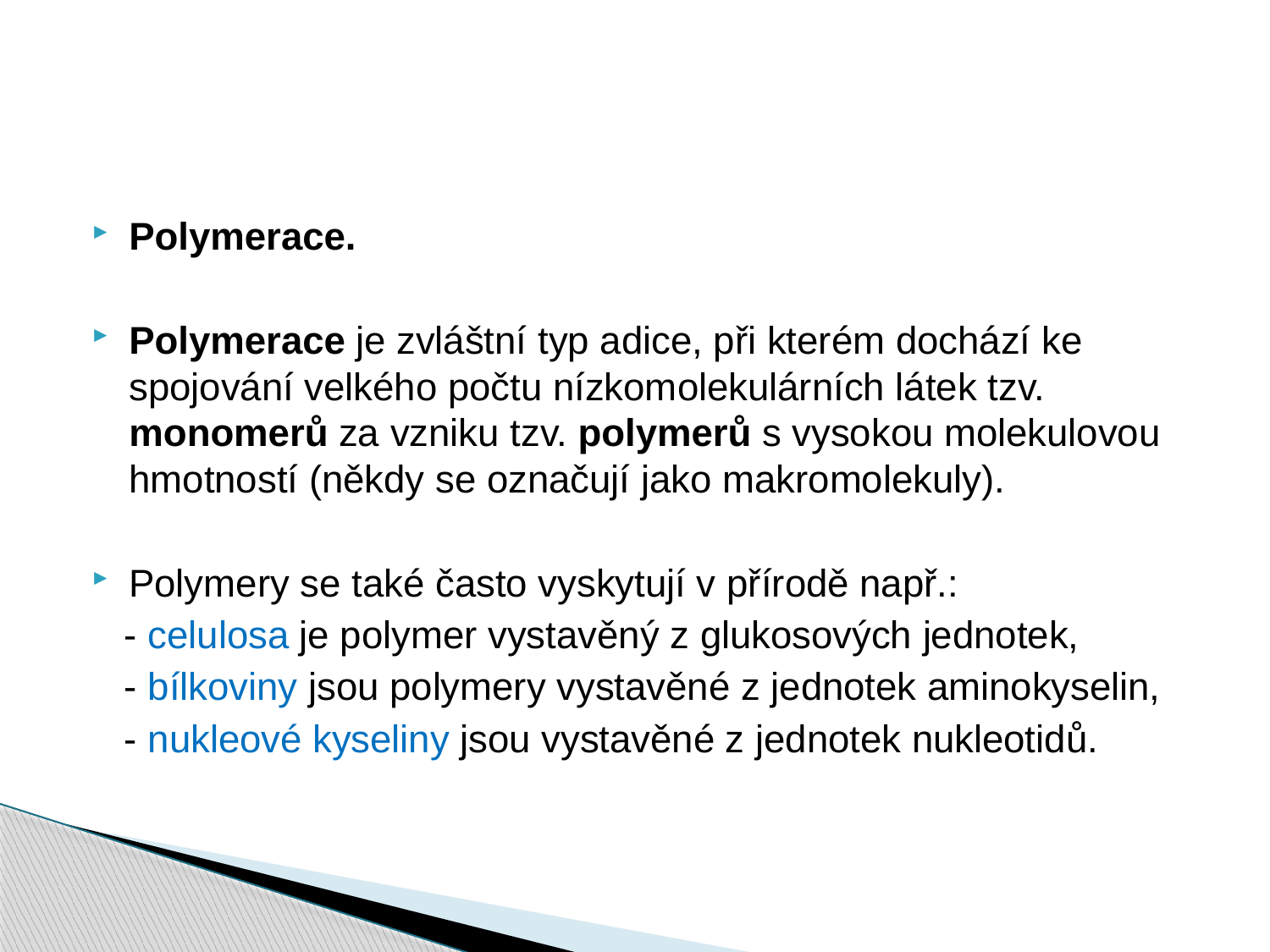

#
Polymerace.

Polymerace je zvláštní typ adice, při kterém dochází ke spojování velkého počtu nízkomolekulárních látek tzv. monomerů za vzniku tzv. polymerů s vysokou molekulovou hmotností (někdy se označují jako makromolekuly).

Polymery se také často vyskytují v přírodě např.:
   - celulosa je polymer vystavěný z glukosových jednotek,
   - bílkoviny jsou polymery vystavěné z jednotek aminokyselin,
   - nukleové kyseliny jsou vystavěné z jednotek nukleotidů.